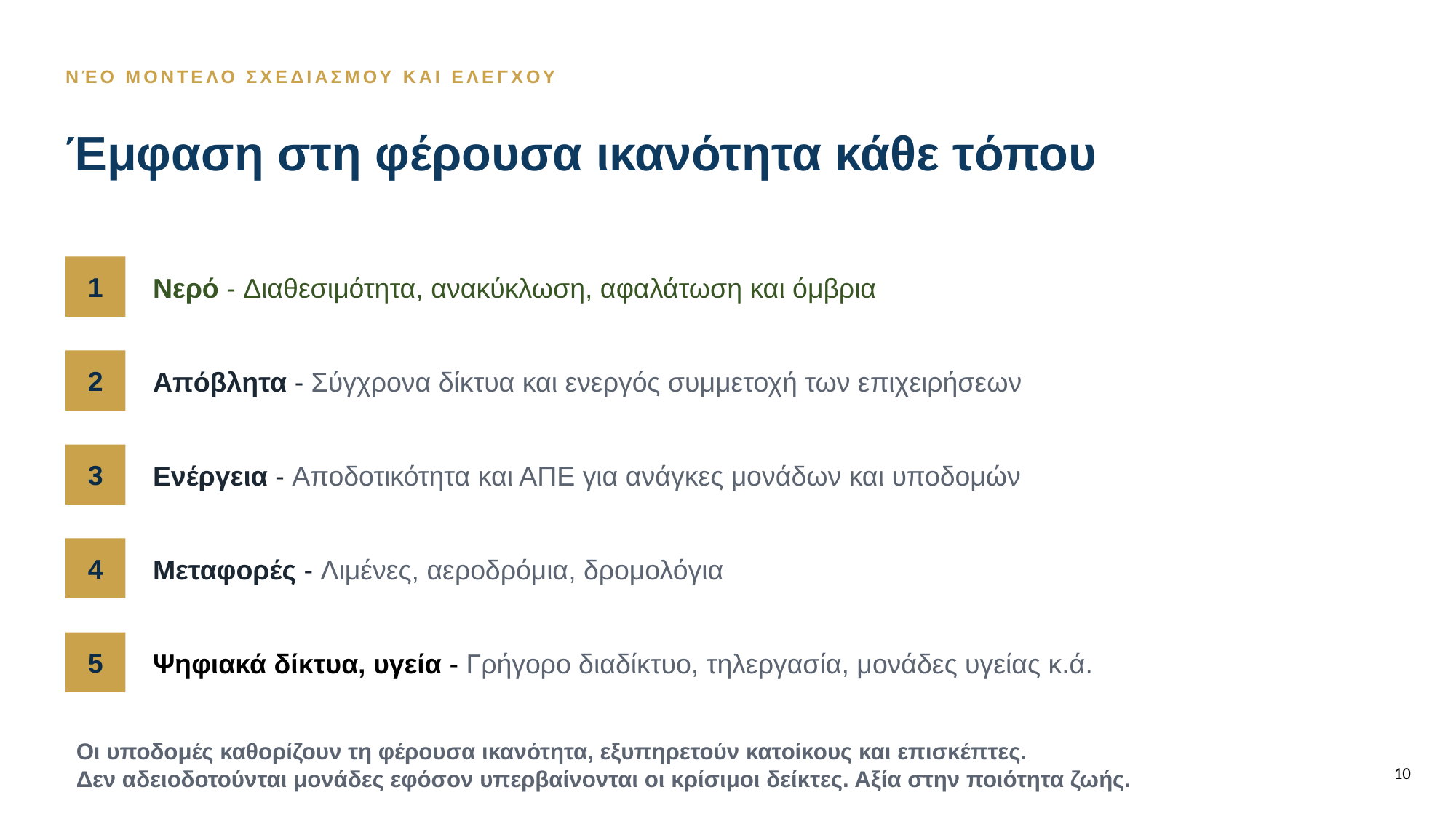

ΝΈΟ ΜΟΝΤΕΛΟ ΣΧΕΔΙΑΣΜΟΥ ΚΑΙ ΕΛΕΓΧΟΥ
Έμφαση στη φέρουσα ικανότητα κάθε τόπου
Νερό - Διαθεσιμότητα, ανακύκλωση, αφαλάτωση και όμβρια

1
Απόβλητα - Σύγχρονα δίκτυα και ενεργός συμμετοχή των επιχειρήσεων

2
Ενέργεια - Αποδοτικότητα και ΑΠΕ για ανάγκες μονάδων και υποδομών

3
Μεταφορές - Λιμένες, αεροδρόμια, δρομολόγια

4
Ψηφιακά δίκτυα, υγεία - Γρήγορο διαδίκτυο, τηλεργασία, μονάδες υγείας κ.ά.

5
Οι υποδομές καθορίζουν τη φέρουσα ικανότητα, εξυπηρετούν κατοίκους και επισκέπτες.
Δεν αδειοδοτούνται μονάδες εφόσον υπερβαίνονται οι κρίσιμοι δείκτες. Αξία στην ποιότητα ζωής.
10